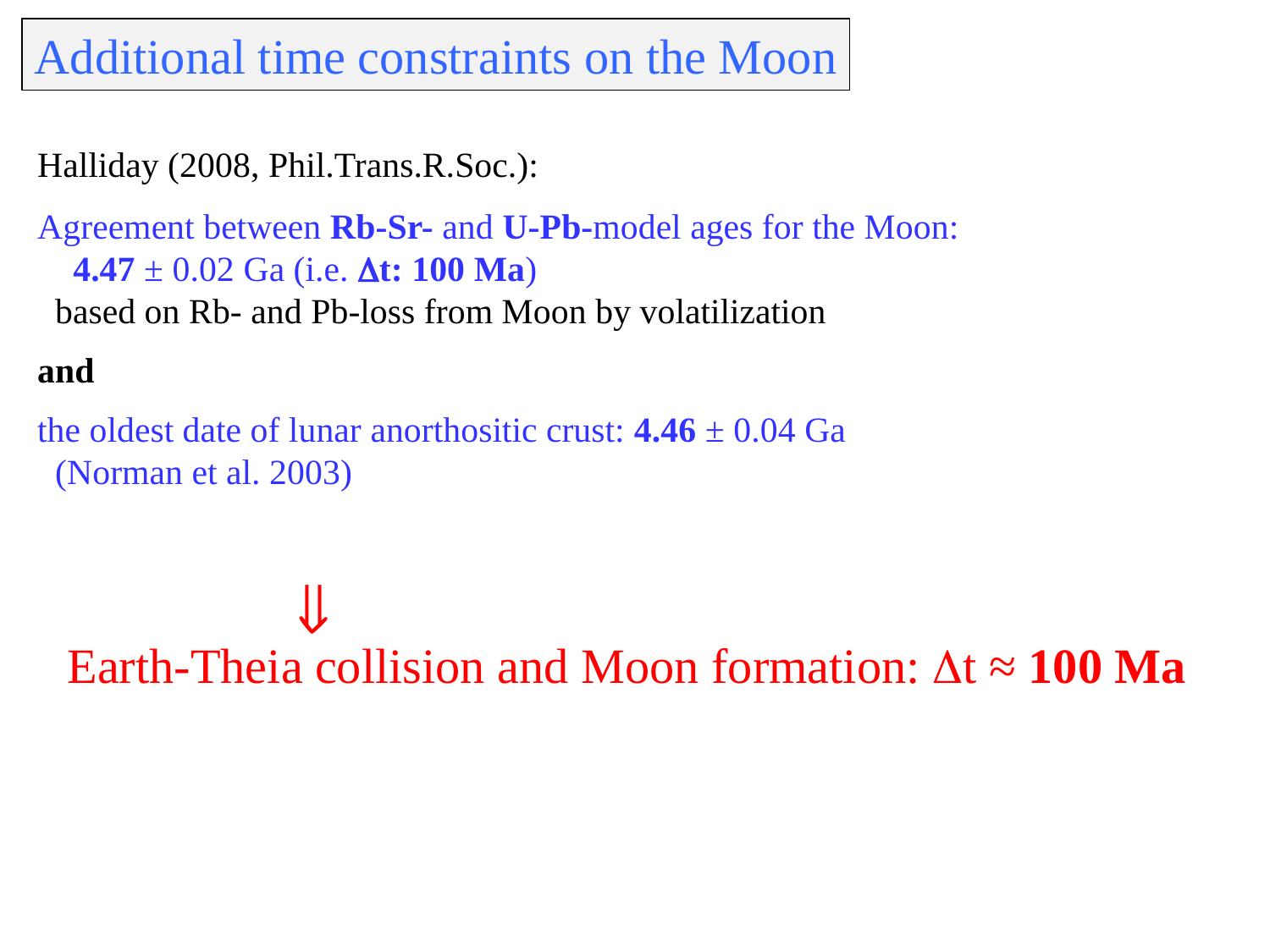

Additional time constraints on the Moon
Halliday (2008, Phil.Trans.R.Soc.):

Agreement between Rb-Sr- and U-Pb-model ages for the Moon:
    4.47 ± 0.02 Ga (i.e. Δt: 100 Ma)
  based on Rb- and Pb-loss from Moon by volatilization

and

the oldest date of lunar anorthositic crust: 4.46 ± 0.04 Ga
  (Norman et al. 2003)
⇓
Earth-Theia collision and Moon formation: Δt ≈ 100 Ma